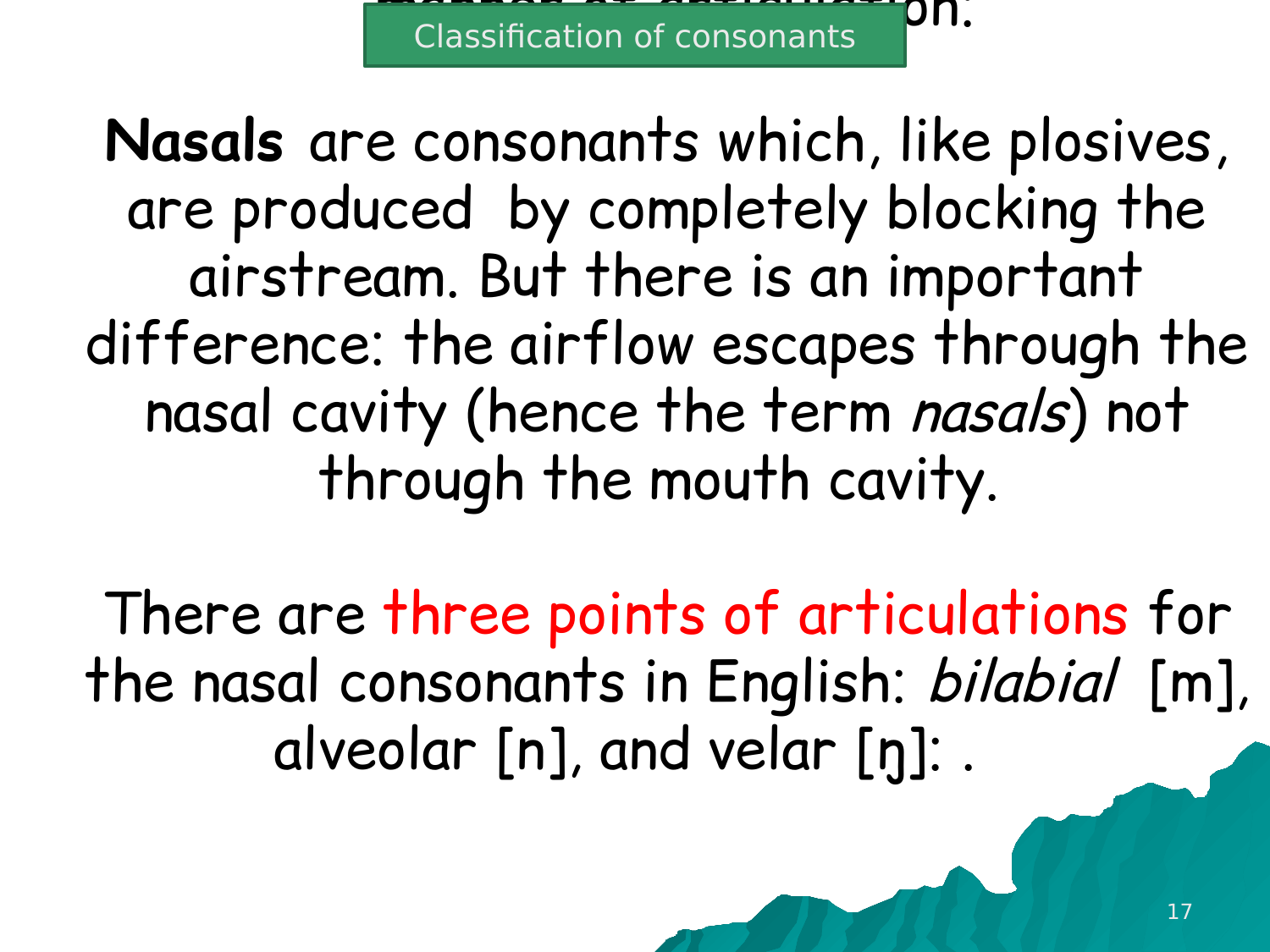

Classification of consonants
 manner of articulation:
Nasals are consonants which, like plosives, are produced  by completely blocking the airstream. But there is an important difference: the airflow escapes through the nasal cavity (hence the term nasals) not through the mouth cavity.
There are three points of articulations for the nasal consonants in English: bilabial  [m], alveolar [n], and velar [ŋ]: .
17